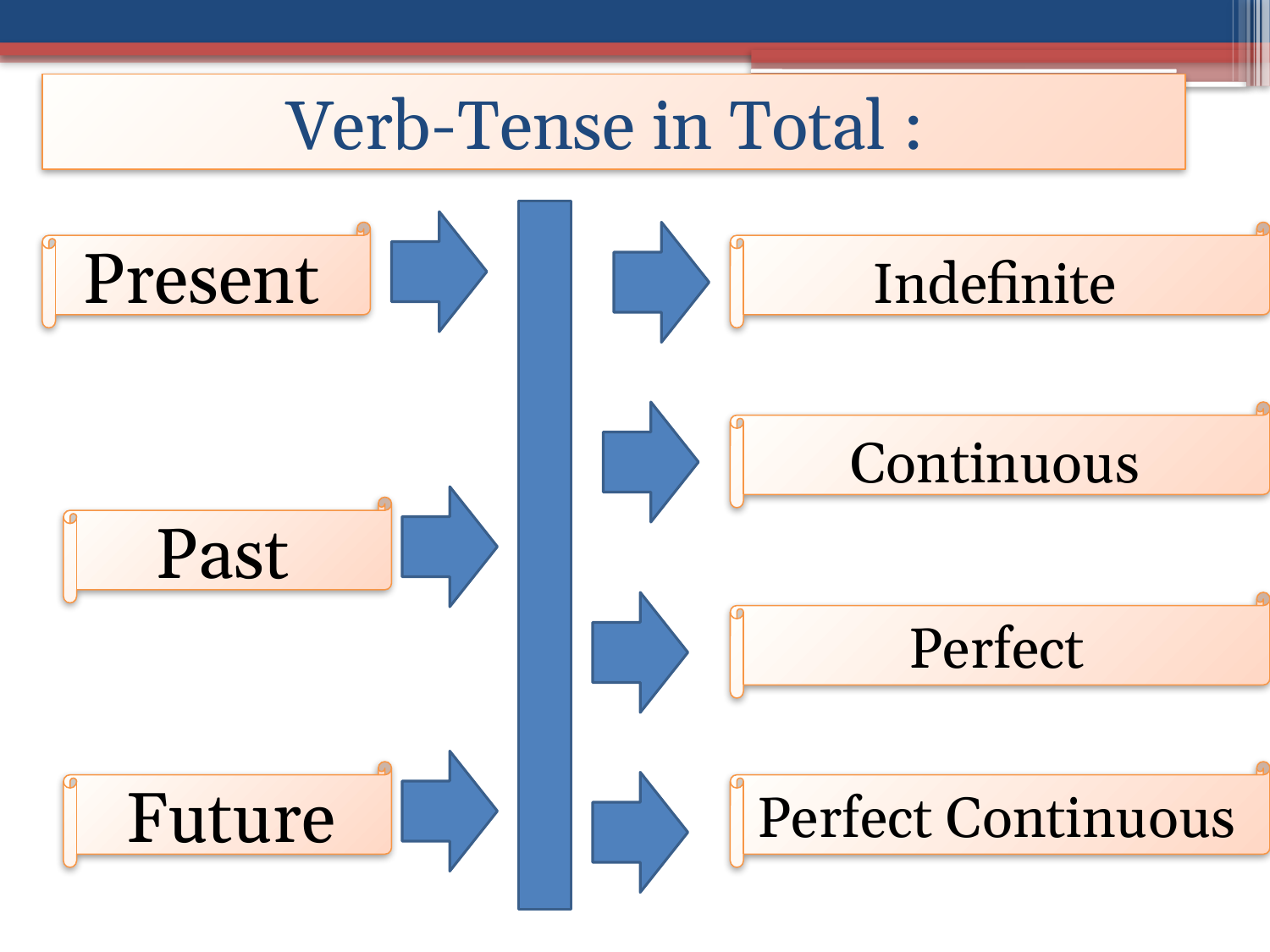

# Verb-Tense in Total :

Present

Indefinite

Continuous

Past

Perfect

Future
Perfect Continuous